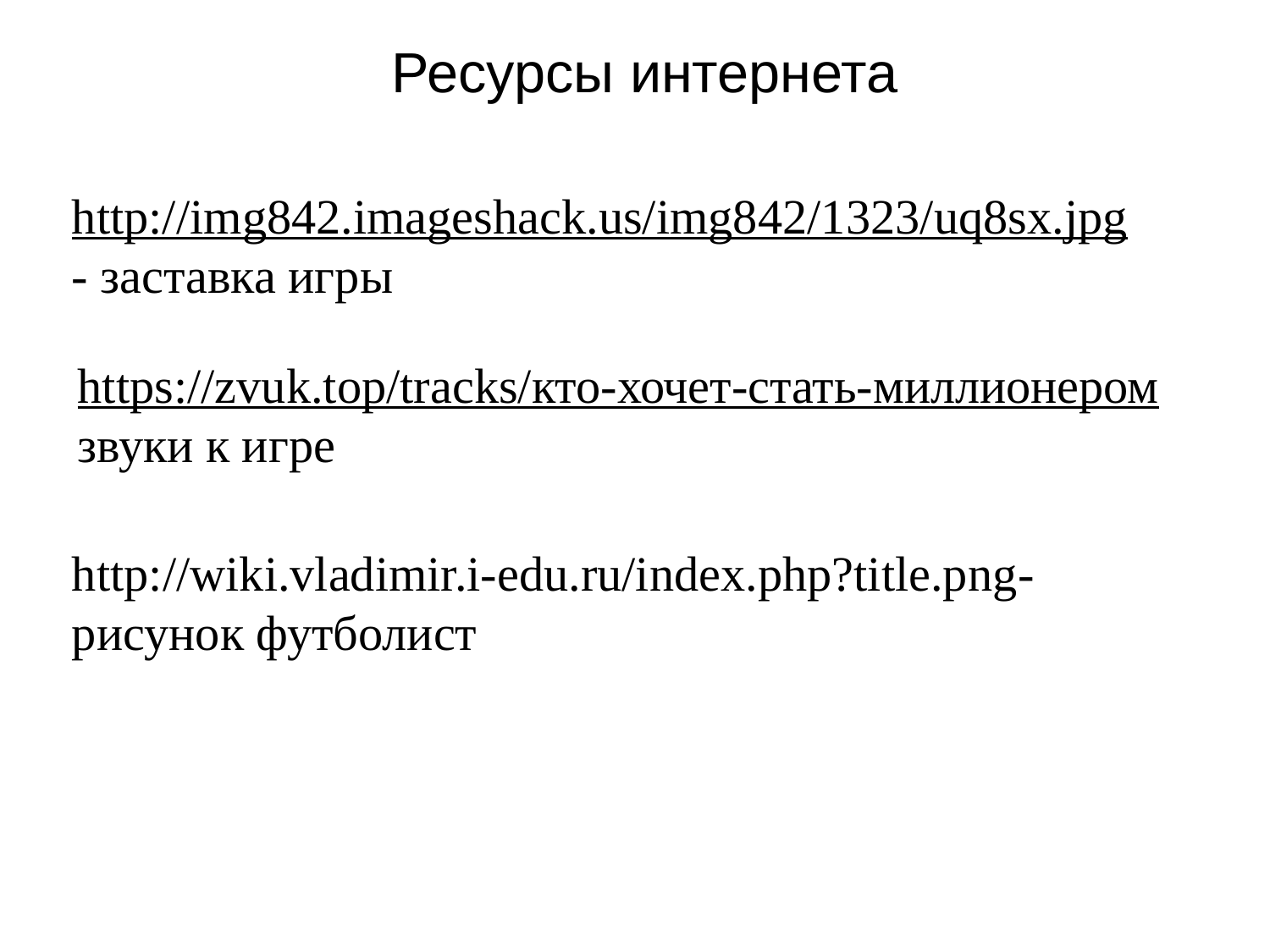

Ресурсы интернета
http://img842.imageshack.us/img842/1323/uq8sx.jpg     - заставка игры
https://zvuk.top/tracks/кто-хочет-стать-миллионером
звуки к игре
http://wiki.vladimir.i-edu.ru/index.php?title.png- рисунок футболист